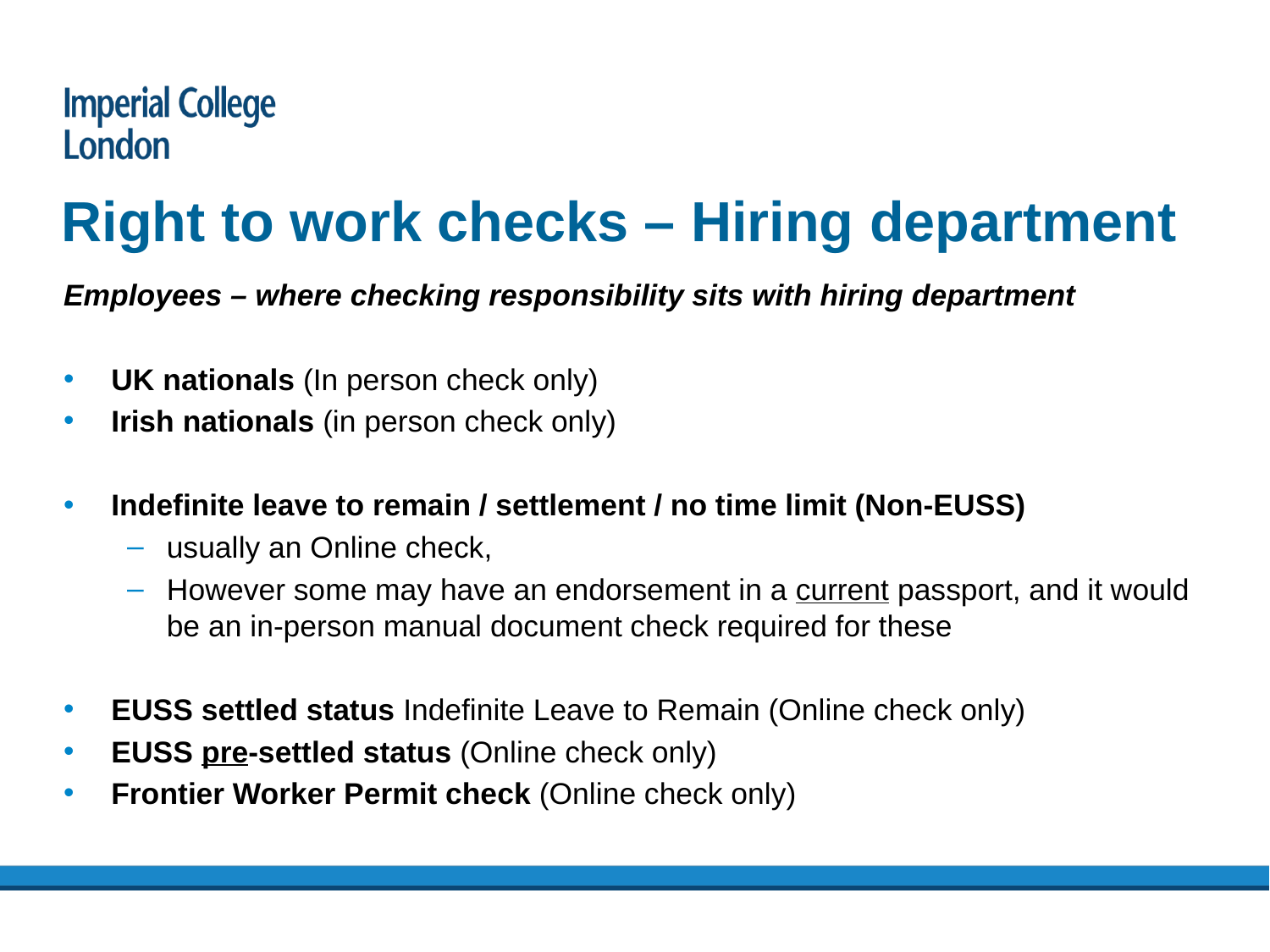

# Right to work checks – Hiring department
Employees – where checking responsibility sits with hiring department

UK nationals (In person check only)
Irish nationals (in person check only)

Indefinite leave to remain / settlement / no time limit (Non-EUSS)
usually an Online check,
However some may have an endorsement in a current passport, and it would be an in-person manual document check required for these

EUSS settled status Indefinite Leave to Remain (Online check only)
EUSS pre-settled status (Online check only)
Frontier Worker Permit check (Online check only)